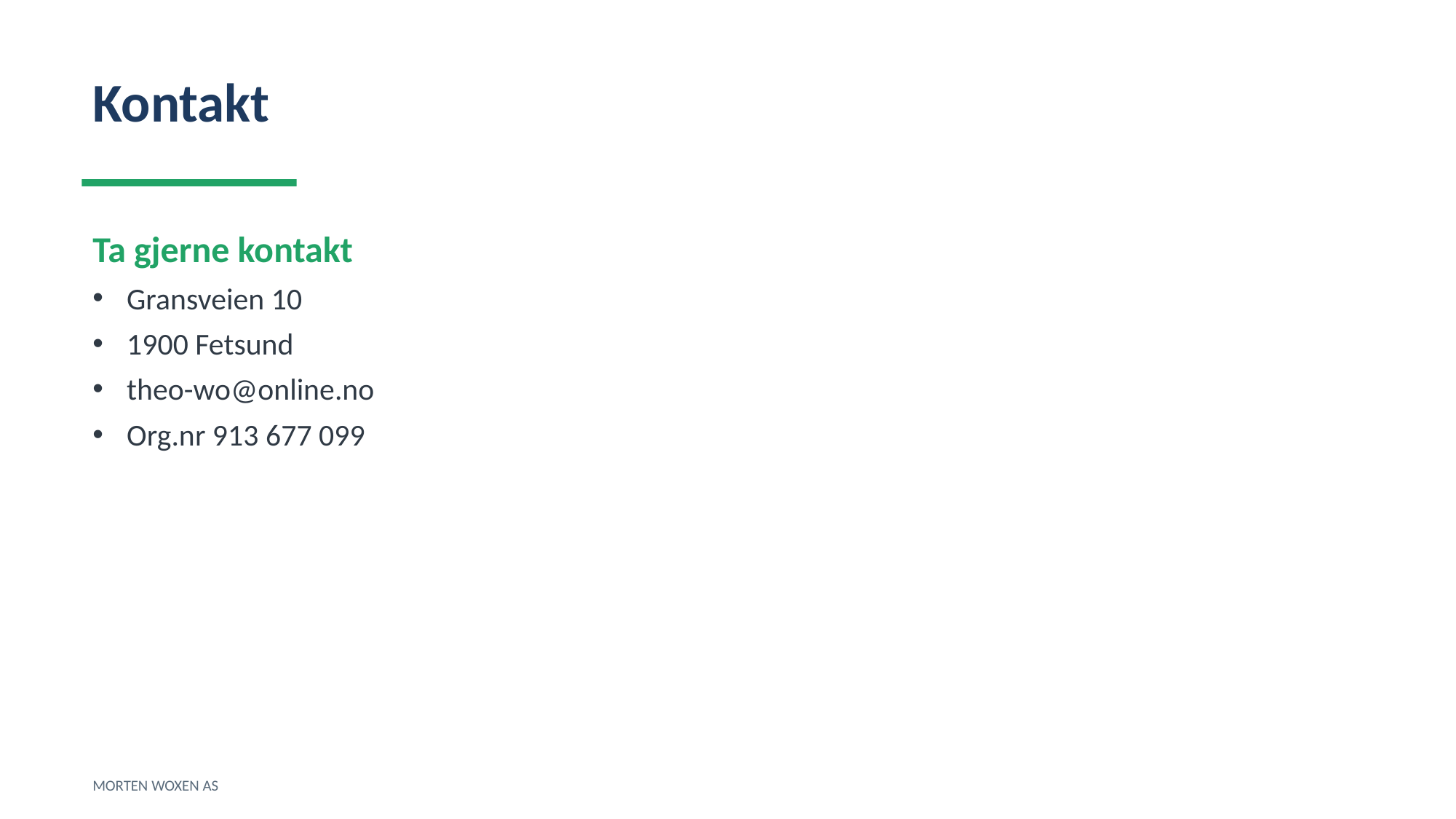

Kontakt

Ta gjerne kontakt
Gransveien 10
1900 Fetsund
theo-wo@online.no
Org.nr 913 677 099
MORTEN WOXEN AS